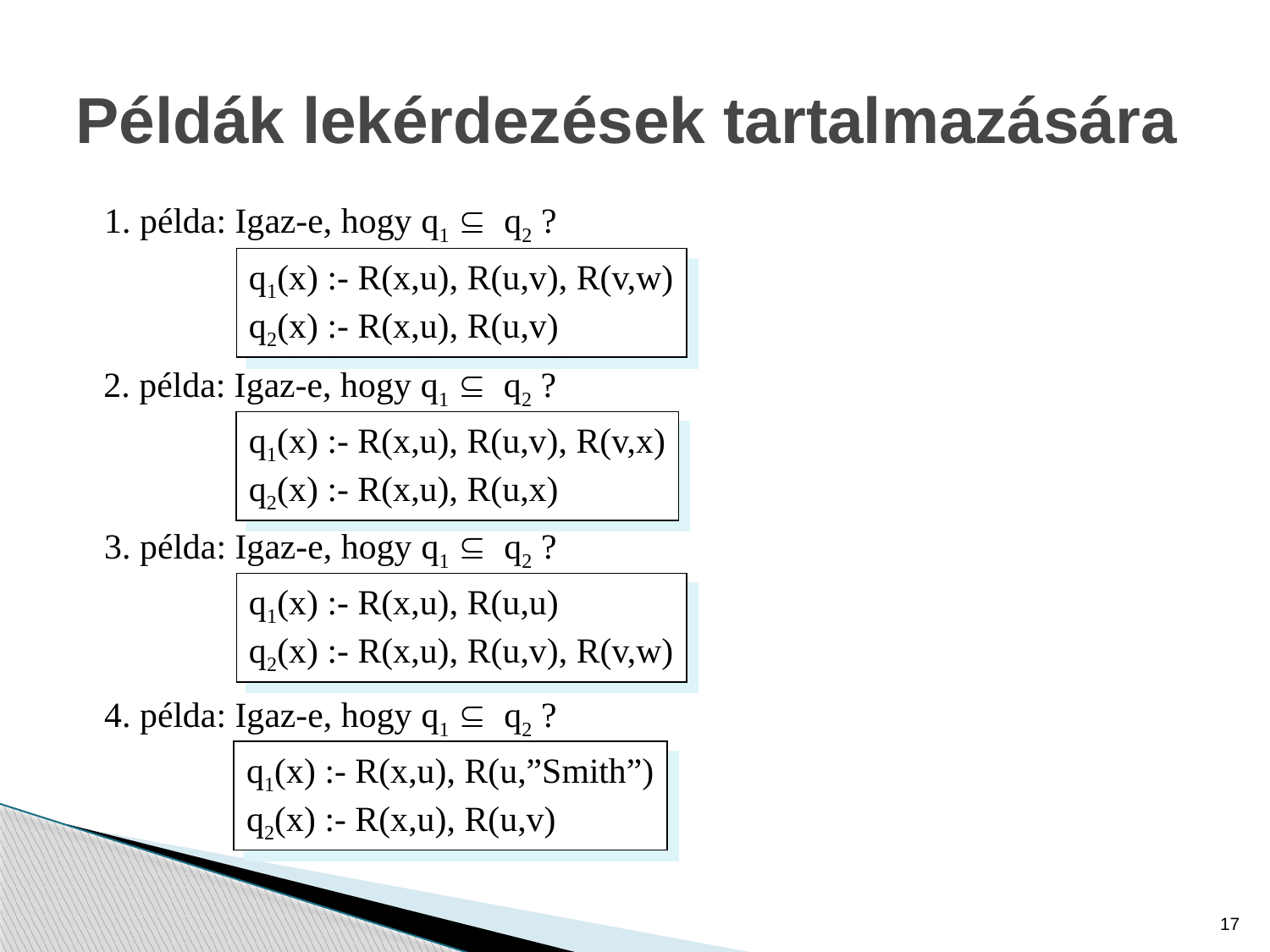

# Példák lekérdezések tartalmazására
1. példa: Igaz-e, hogy q1 ⊆  q2 ?
q1(x) :- R(x,u), R(u,v), R(v,w)
q2(x) :- R(x,u), R(u,v)

2. példa: Igaz-e, hogy q1 ⊆  q2 ?
q1(x) :- R(x,u), R(u,v), R(v,x)
q2(x) :- R(x,u), R(u,x)
3. példa: Igaz-e, hogy q1 ⊆  q2 ?
q1(x) :- R(x,u), R(u,u)
q2(x) :- R(x,u), R(u,v), R(v,w)
4. példa: Igaz-e, hogy q1 ⊆  q2 ?
q1(x) :- R(x,u), R(u,”Smith”)
q2(x) :- R(x,u), R(u,v)
17